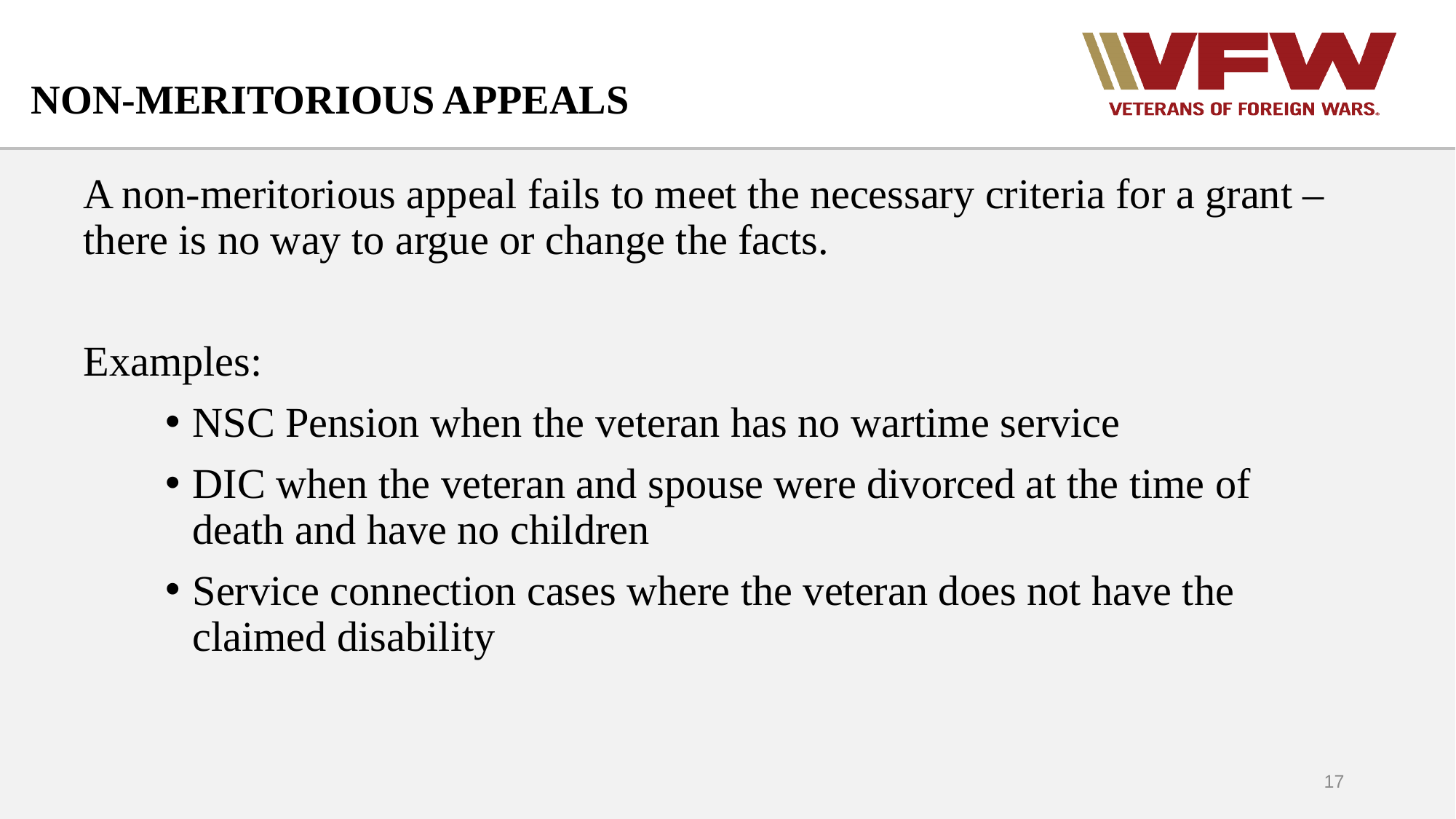

# NON-MERITORIOUS APPEALS
A non-meritorious appeal fails to meet the necessary criteria for a grant – there is no way to argue or change the facts.

Examples:
NSC Pension when the veteran has no wartime service
DIC when the veteran and spouse were divorced at the time of death and have no children
Service connection cases where the veteran does not have the claimed disability
17